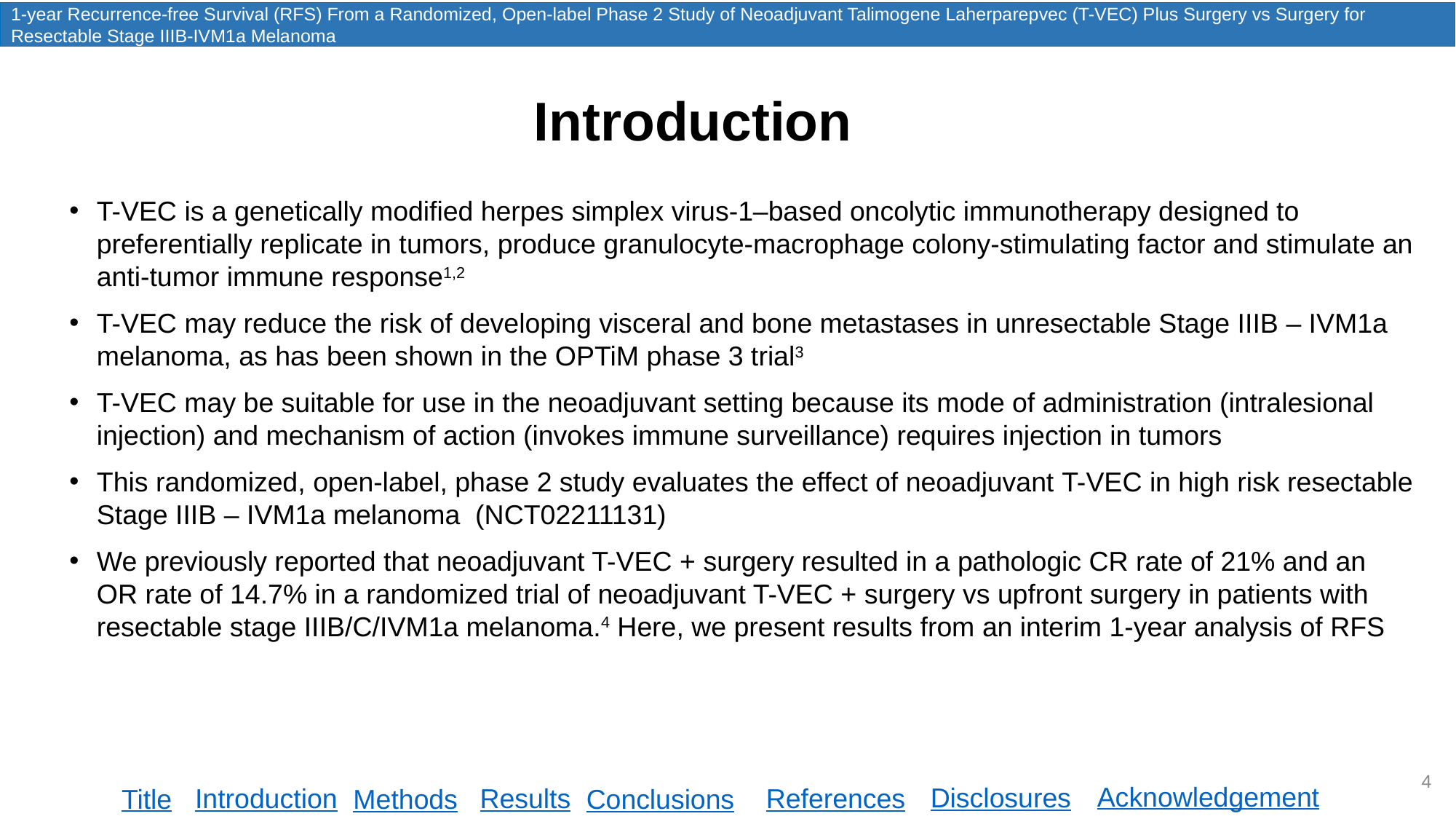

1-year Recurrence-free Survival (RFS) From a Randomized, Open-label Phase 2 Study of Neoadjuvant Talimogene Laherparepvec (T-VEC) Plus Surgery vs Surgery for Resectable Stage IIIB-IVM1a Melanoma
# Introduction
T-VEC is a genetically modified herpes simplex virus-1–based oncolytic immunotherapy designed to preferentially replicate in tumors, produce granulocyte-macrophage colony-stimulating factor and stimulate an anti-tumor immune response1,2
T-VEC may reduce the risk of developing visceral and bone metastases in unresectable Stage IIIB – IVM1a melanoma, as has been shown in the OPTiM phase 3 trial3
T-VEC may be suitable for use in the neoadjuvant setting because its mode of administration (intralesional injection) and mechanism of action (invokes immune surveillance) requires injection in tumors
This randomized, open-label, phase 2 study evaluates the effect of neoadjuvant T-VEC in high risk resectable Stage IIIB – IVM1a melanoma  (NCT02211131)
We previously reported that neoadjuvant T-VEC + surgery resulted in a pathologic CR rate of 21% and an OR rate of 14.7% in a randomized trial of neoadjuvant T-VEC + surgery vs upfront surgery in patients with resectable stage IIIB/C/IVM1a melanoma.4 Here, we present results from an interim 1-year analysis of RFS
4
Acknowledgement
Disclosures
Introduction
Results
References
Title
Methods
Conclusions